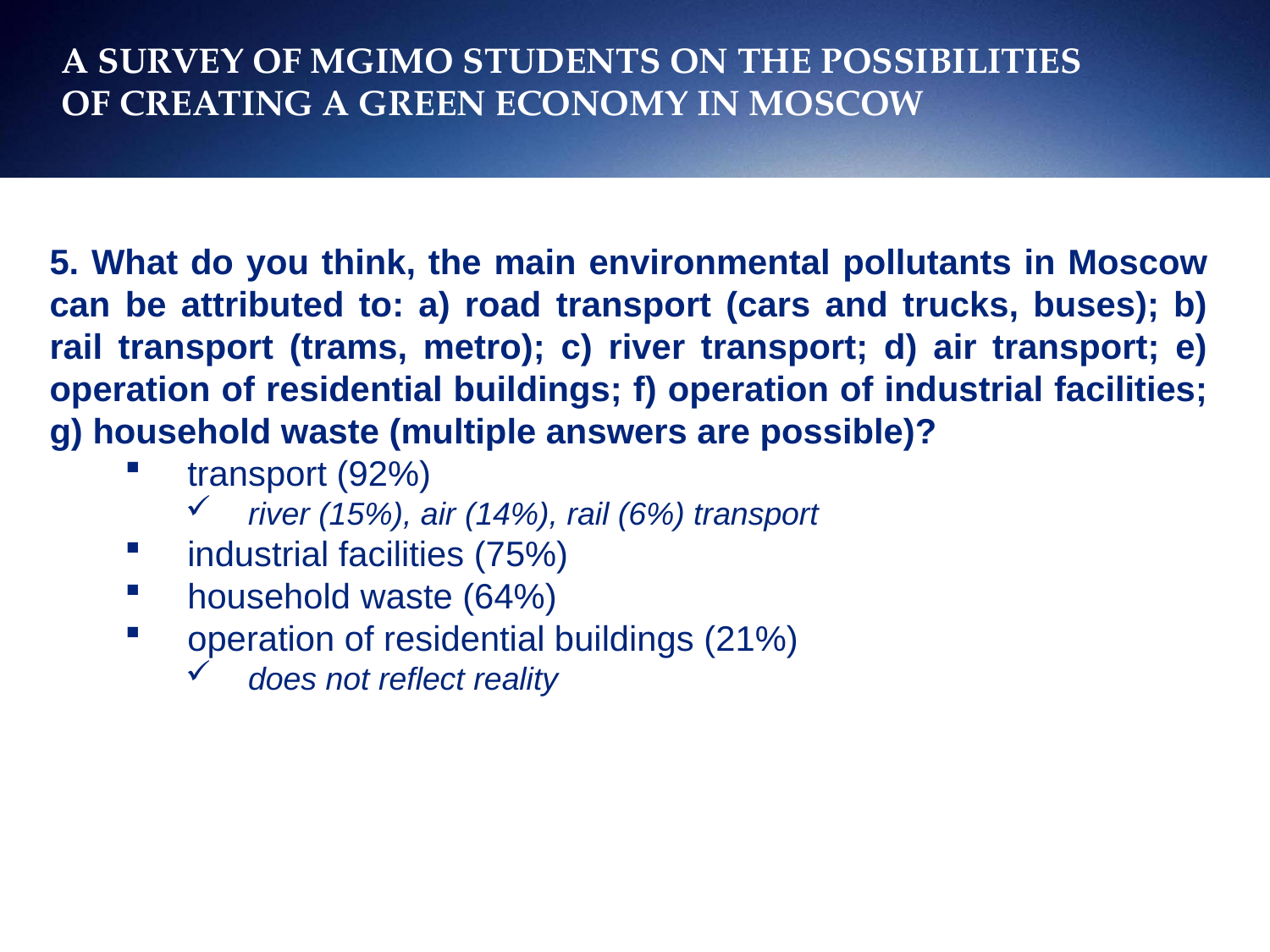

A SURVEY OF MGIMO STUDENTS ON THE POSSIBILITIES
OF CREATING A GREEN ECONOMY IN MOSCOW

5. What do you think, the main environmental pollutants in Moscow can be attributed to: a) road transport (cars and trucks, buses); b) rail transport (trams, metro); c) river transport; d) air transport; e) operation of residential buildings; f) operation of industrial facilities; g) household waste (multiple answers are possible)?
transport (92%)
river (15%), air (14%), rail (6%) transport
industrial facilities (75%)
household waste (64%)
operation of residential buildings (21%)
does not reflect reality